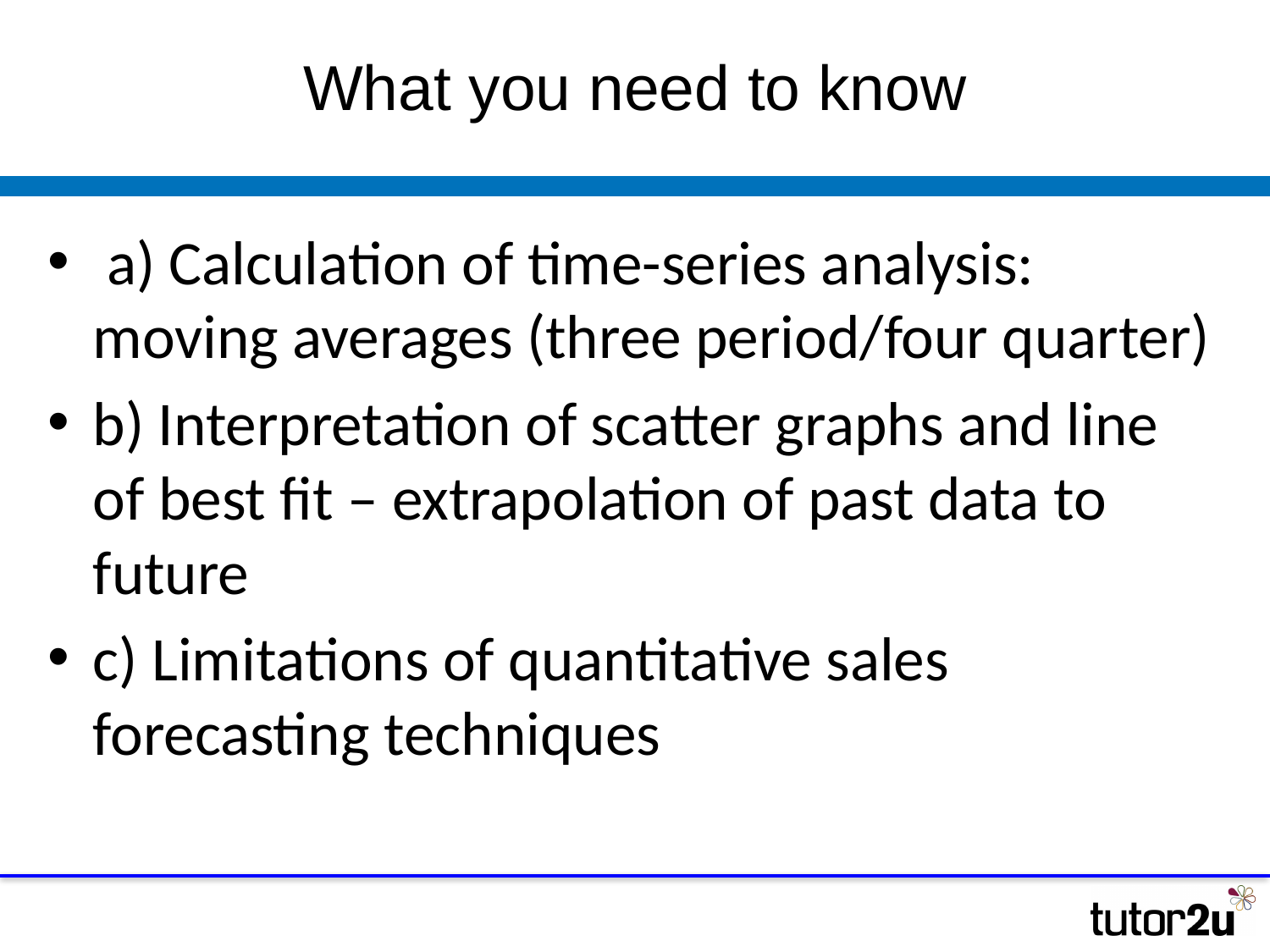

# What you need to know
 a) Calculation of time-series analysis: moving averages (three period/four quarter)
b) Interpretation of scatter graphs and line of best fit – extrapolation of past data to future
c) Limitations of quantitative sales forecasting techniques